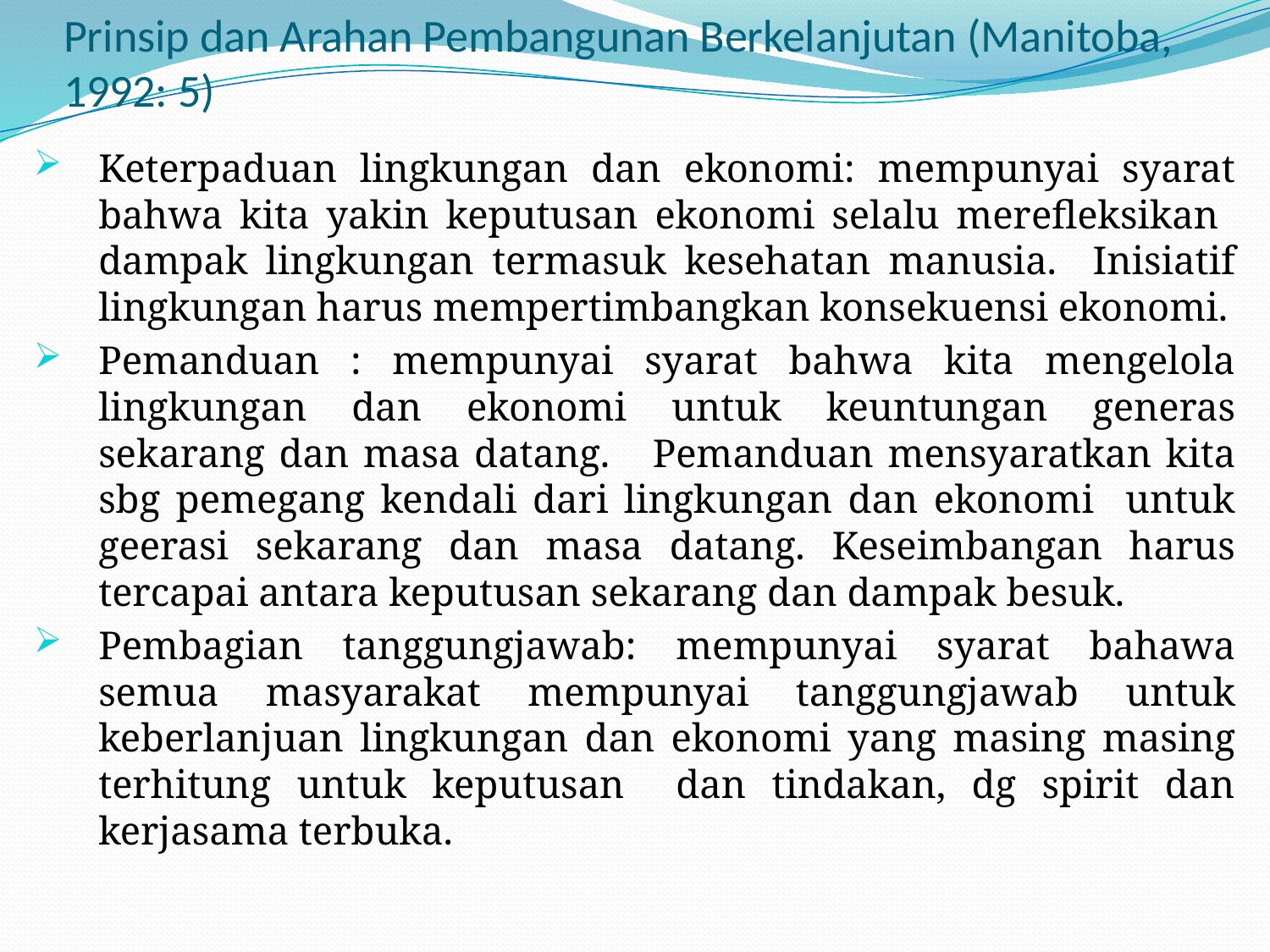

# Prinsip dan Arahan Pembangunan Berkelanjutan (Manitoba, 1992: 5)
Keterpaduan lingkungan dan ekonomi: mempunyai syarat bahwa kita yakin keputusan ekonomi selalu merefleksikan  dampak lingkungan termasuk kesehatan manusia.  Inisiatif lingkungan harus mempertimbangkan konsekuensi ekonomi.
Pemanduan : mempunyai syarat bahwa kita mengelola lingkungan dan ekonomi untuk keuntungan generas sekarang dan masa datang.   Pemanduan mensyaratkan kita sbg pemegang kendali dari lingkungan dan ekonomi  untuk geerasi sekarang dan masa datang. Keseimbangan harus tercapai antara keputusan sekarang dan dampak besuk.
Pembagian tanggungjawab: mempunyai syarat bahawa semua masyarakat mempunyai tanggungjawab untuk keberlanjuan lingkungan dan ekonomi yang masing masing terhitung untuk keputusan  dan tindakan, dg spirit dan kerjasama terbuka.